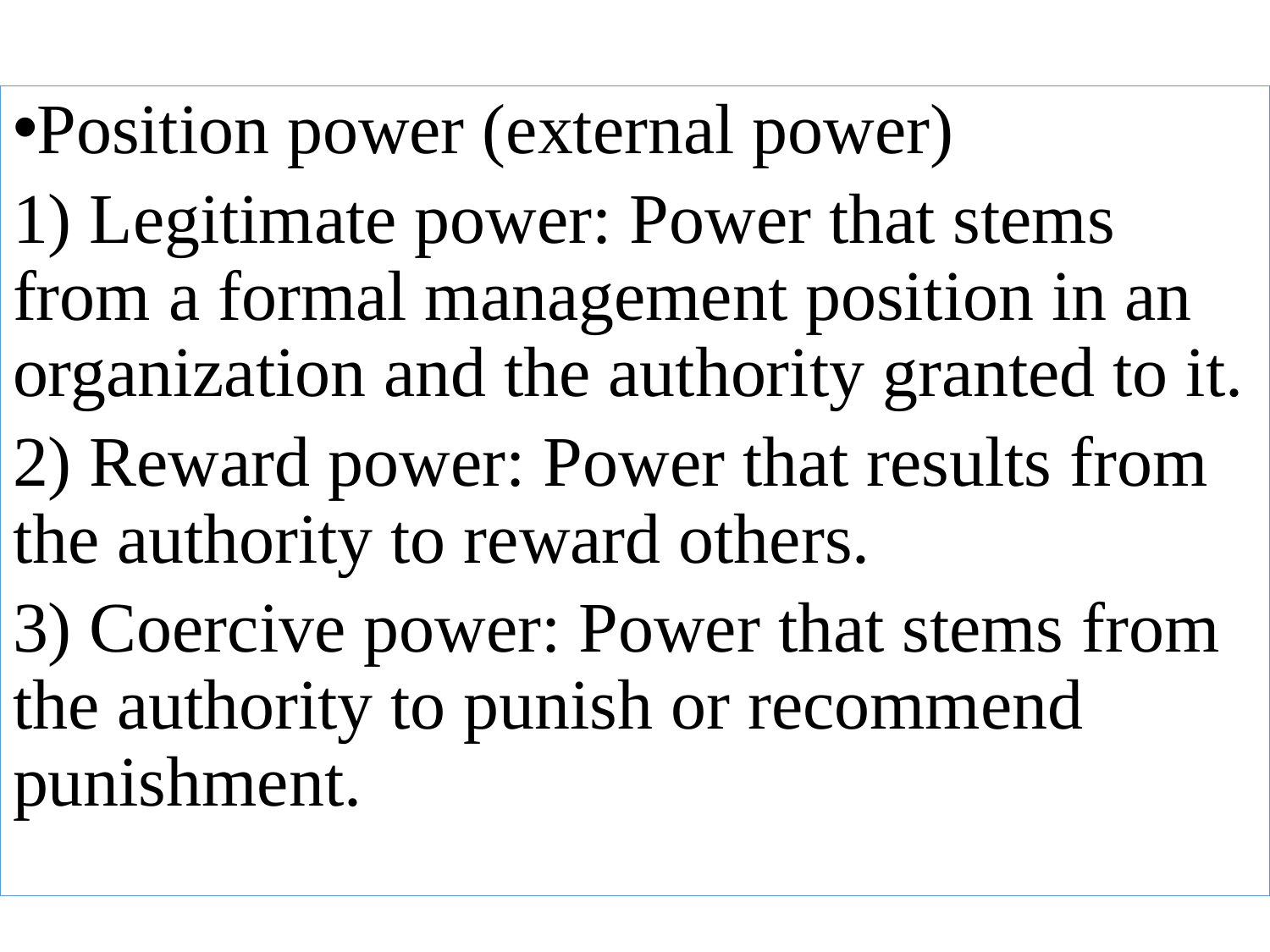

Position power (external power)
1) Legitimate power: Power that stems from a formal management position in an organization and the authority granted to it.
2) Reward power: Power that results from the authority to reward others.
3) Coercive power: Power that stems from the authority to punish or recommend punishment.